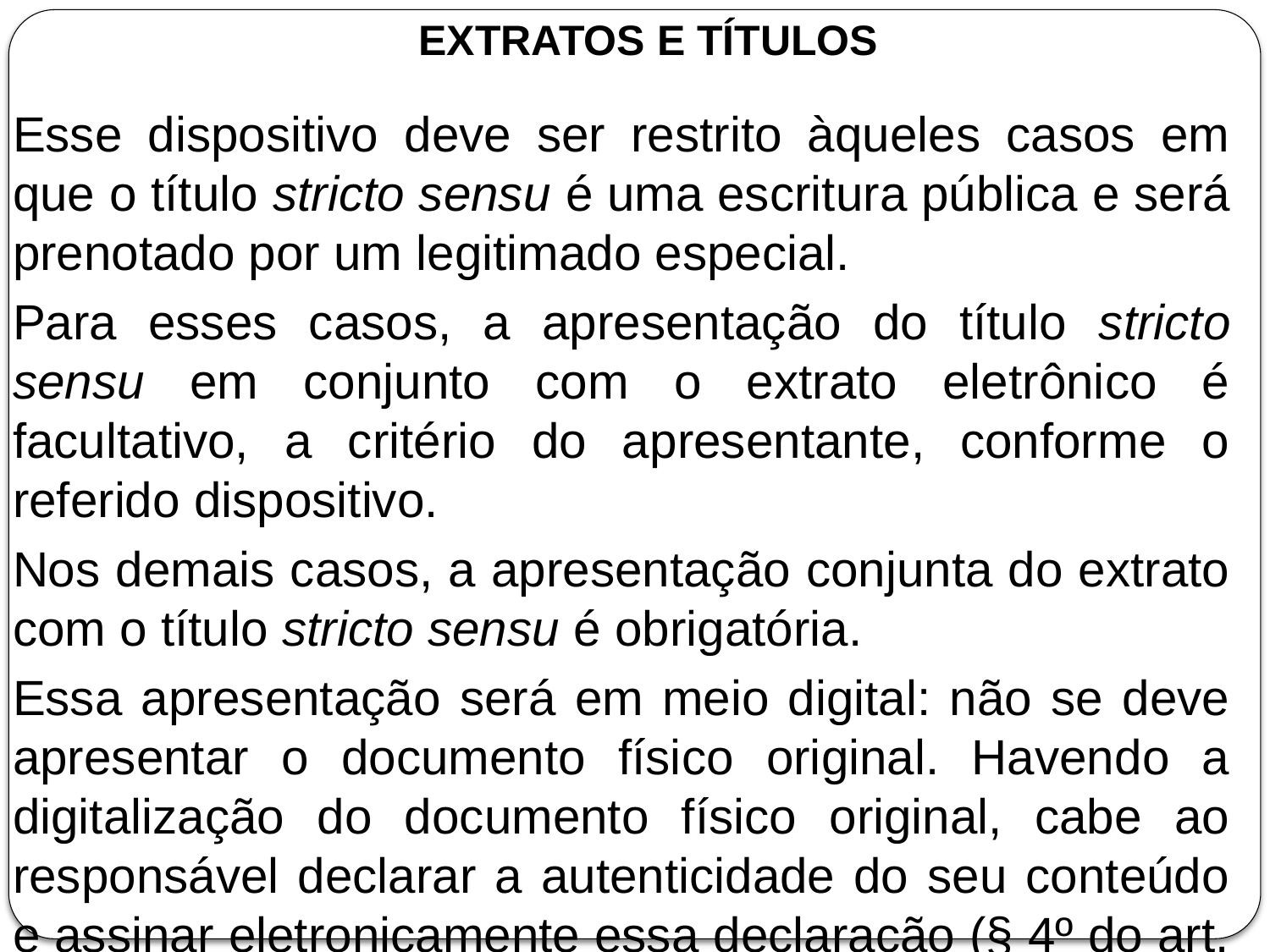

# Extratos e títulos
Esse dispositivo deve ser restrito àqueles casos em que o título stricto sensu é uma escritura pública e será prenotado por um legitimado especial.
Para esses casos, a apresentação do título stricto sensu em conjunto com o extrato eletrônico é facultativo, a critério do apresentante, conforme o referido dispositivo.
Nos demais casos, a apresentação conjunta do extrato com o título stricto sensu é obrigatória.
Essa apresentação será em meio digital: não se deve apresentar o documento físico original. Havendo a digitalização do documento físico original, cabe ao responsável declarar a autenticidade do seu conteúdo e assinar eletronicamente essa declaração (§ 4º do art.  6º da Lei n. 14.382/2022).